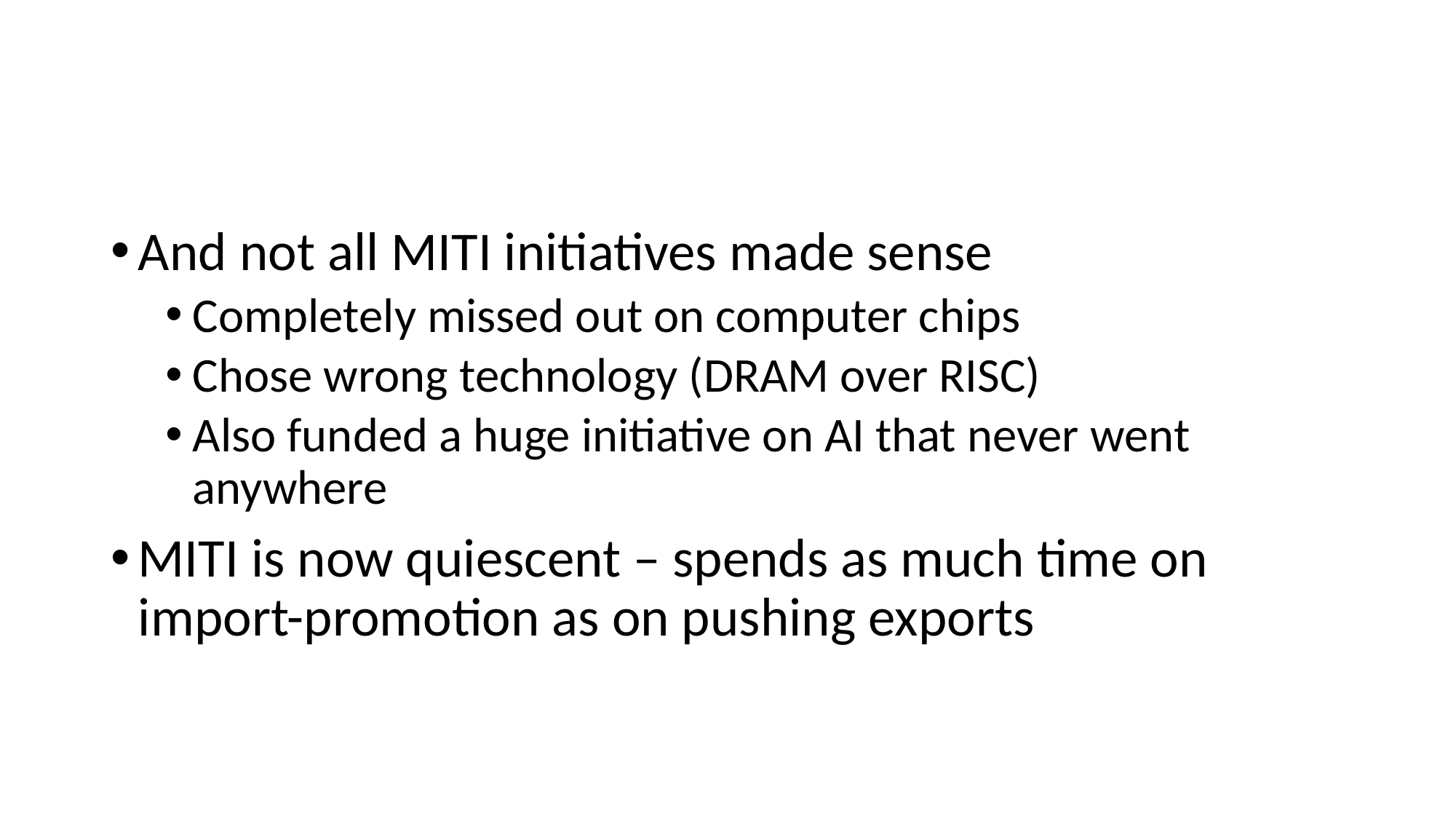

#
And not all MITI initiatives made sense
Completely missed out on computer chips
Chose wrong technology (DRAM over RISC)
Also funded a huge initiative on AI that never went anywhere
MITI is now quiescent – spends as much time on import-promotion as on pushing exports